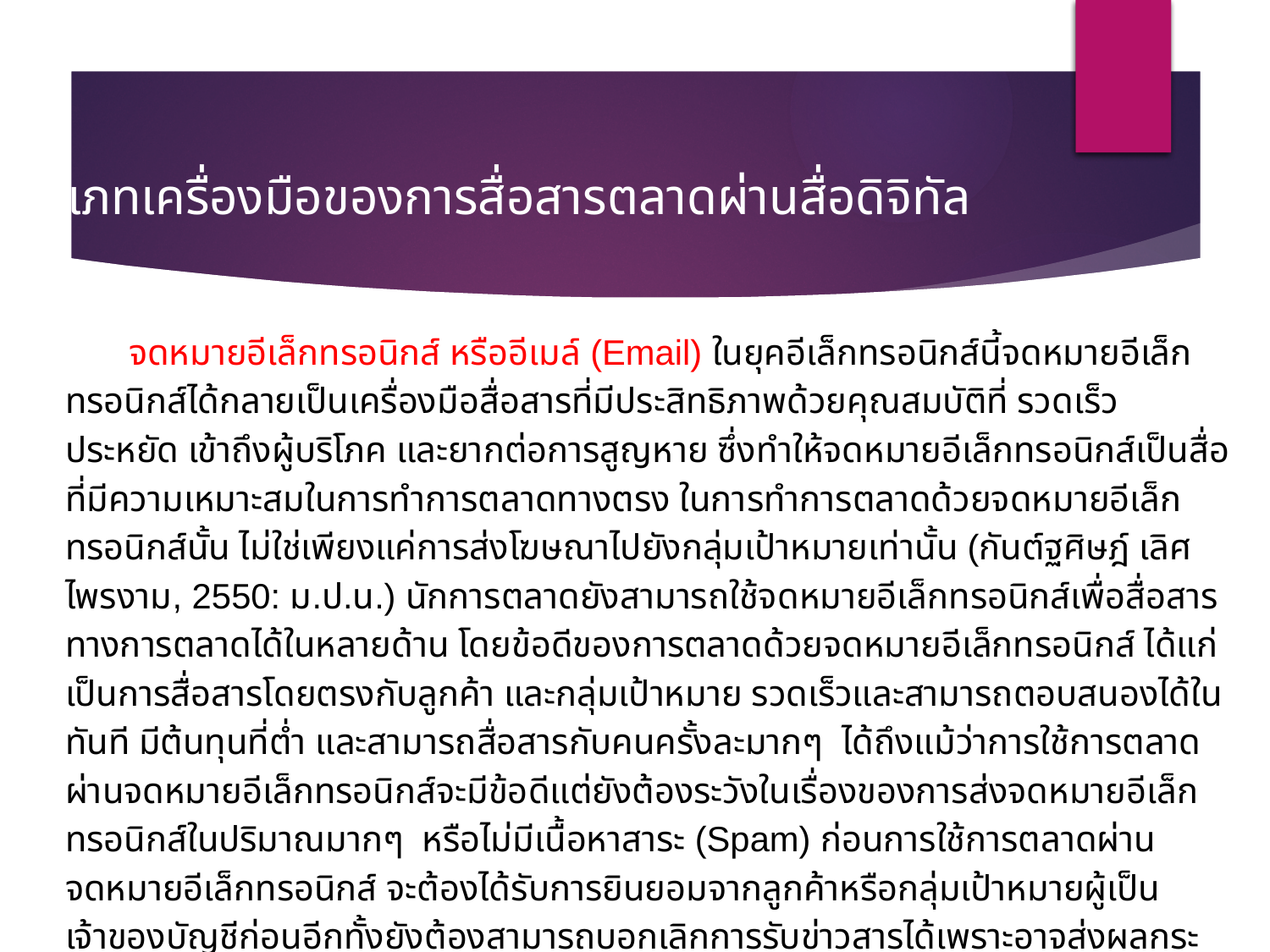

ประเภทเครื่องมือของการสื่อสารตลาดผ่านสื่อดิจิทัล
จดหมายอีเล็กทรอนิกส์ หรืออีเมล์ (Email) ในยุคอีเล็กทรอนิกส์นี้จดหมายอีเล็กทรอนิกส์ได้กลายเป็นเครื่องมือสื่อสารที่มีประสิทธิภาพด้วยคุณสมบัติที่ รวดเร็ว ประหยัด เข้าถึงผู้บริโภค และยากต่อการสูญหาย ซึ่งทำให้จดหมายอีเล็กทรอนิกส์เป็นสื่อที่มีความเหมาะสมในการทำการตลาดทางตรง ในการทำการตลาดด้วยจดหมายอีเล็กทรอนิกส์นั้น ไม่ใช่เพียงแค่การส่งโฆษณาไปยังกลุ่มเป้าหมายเท่านั้น (กันต์ฐศิษฎ์ เลิศไพรงาม, 2550: ม.ป.น.) นักการตลาดยังสามารถใช้จดหมายอีเล็กทรอนิกส์เพื่อสื่อสารทางการตลาดได้ในหลายด้าน โดยข้อดีของการตลาดด้วยจดหมายอีเล็กทรอนิกส์ ได้แก่ เป็นการสื่อสารโดยตรงกับลูกค้า และกลุ่มเป้าหมาย รวดเร็วและสามารถตอบสนองได้ในทันที มีต้นทุนที่ต่ำ และสามารถสื่อสารกับคนครั้งละมากๆ  ได้ถึงแม้ว่าการใช้การตลาดผ่านจดหมายอีเล็กทรอนิกส์จะมีข้อดีแต่ยังต้องระวังในเรื่องของการส่งจดหมายอีเล็กทรอนิกส์ในปริมาณมากๆ  หรือไม่มีเนื้อหาสาระ (Spam) ก่อนการใช้การตลาดผ่านจดหมายอีเล็กทรอนิกส์ จะต้องได้รับการยินยอมจากลูกค้าหรือกลุ่มเป้าหมายผู้เป็นเจ้าของบัญชีก่อนอีกทั้งยังต้องสามารถบอกเลิกการรับข่าวสารได้เพราะอาจส่งผลกระทบต่อภาพพจน์ของตราผลิตภัณฑ์ในระดับที่ไม่อาจแก้ไขได้